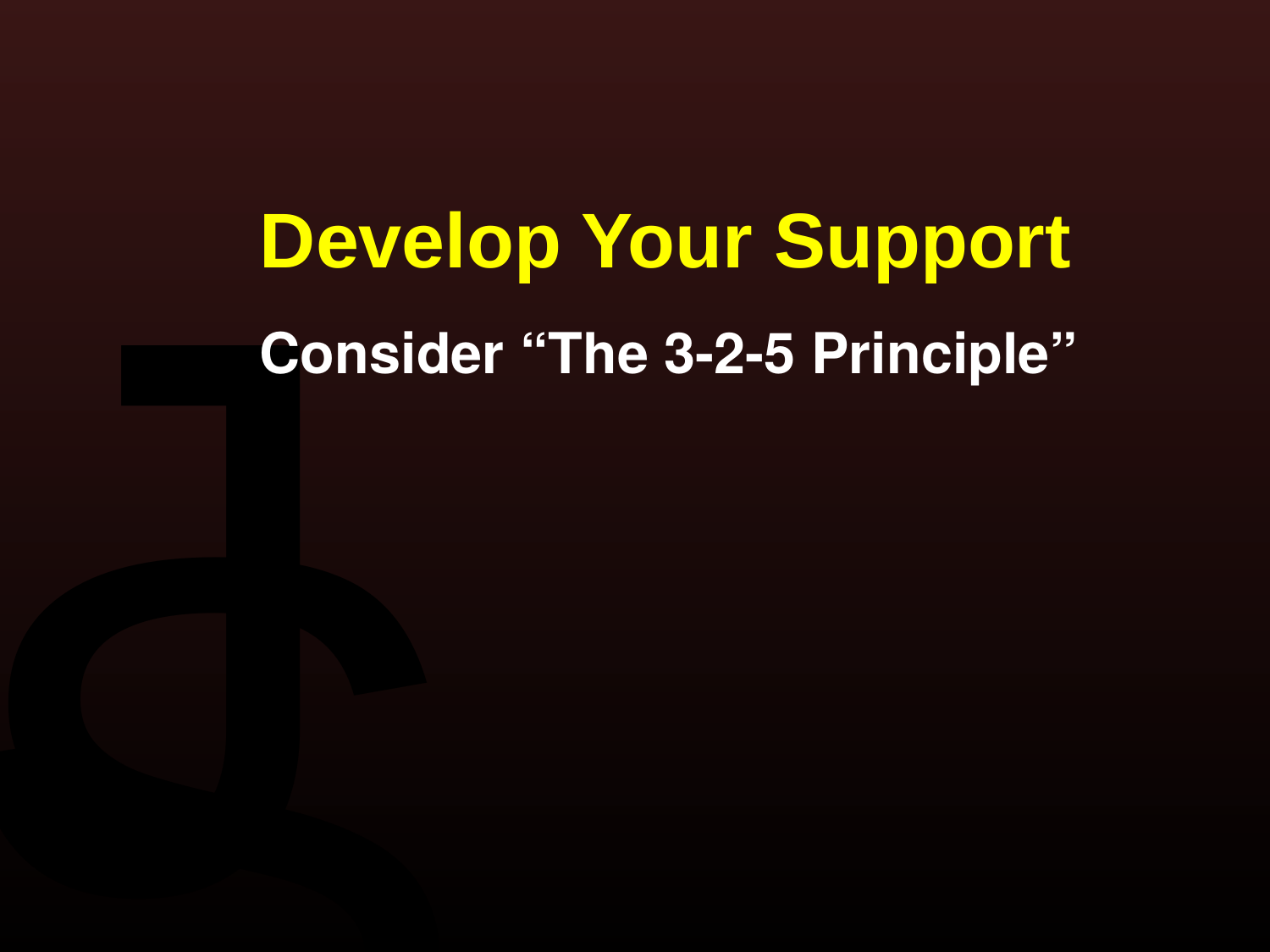

Develop Your Support
Consider “The 3-2-5 Principle”